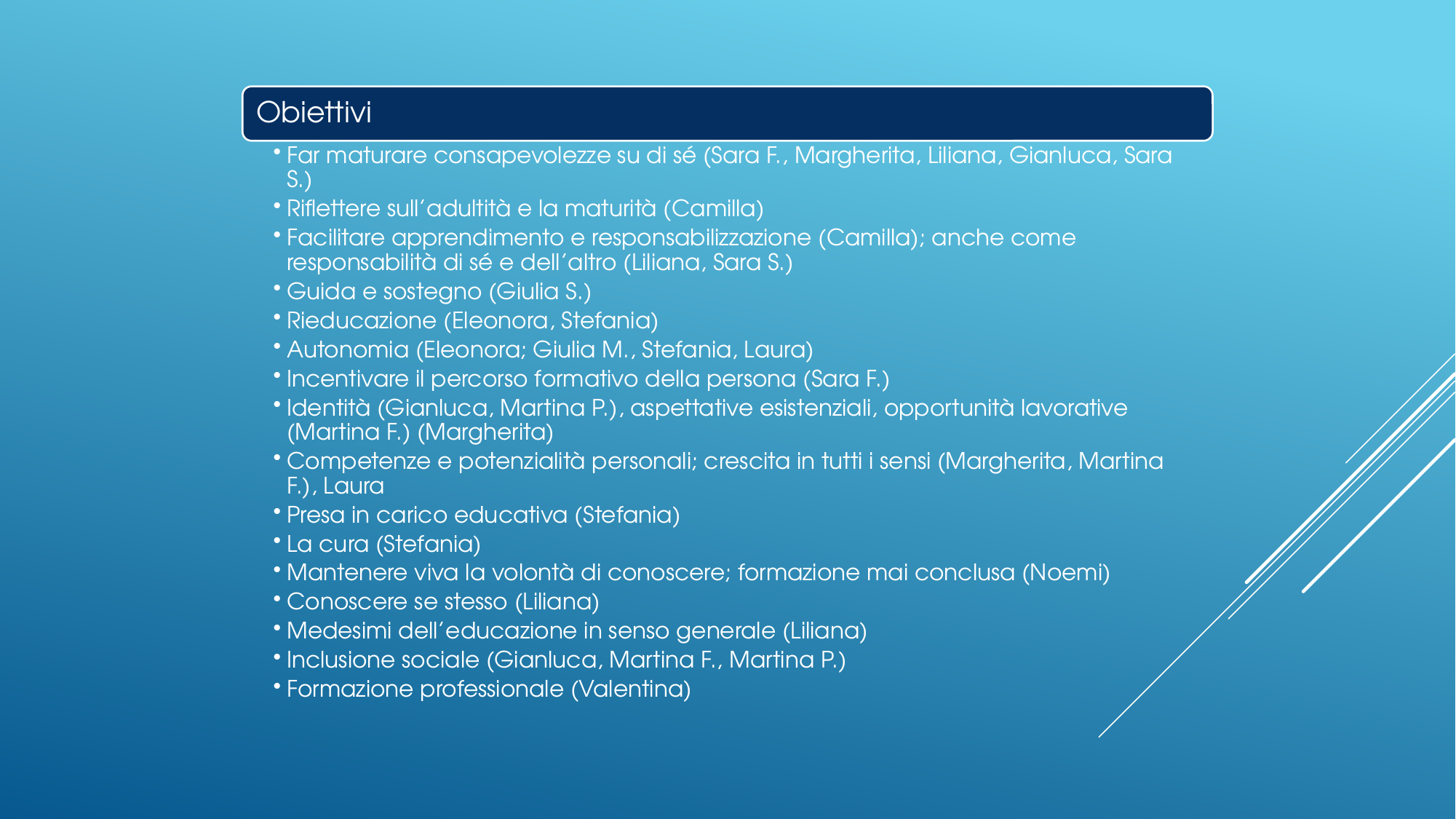

Obiettivi
Far maturare consapevolezze su di sé (Sara F., Margherita, Liliana, Gianluca, Sara S.)
Riflettere sull’adultità e la maturità (Camilla)
Facilitare apprendimento e responsabilizzazione (Camilla); anche come responsabilità di sé e dell’altro (Liliana, Sara S.)
Guida e sostegno (Giulia S.)
Rieducazione (Eleonora, Stefania)
Autonomia (Eleonora; Giulia M., Stefania, Laura)
Incentivare il percorso formativo della persona (Sara F.)
Identità (Gianluca, Martina P.), aspettative esistenziali, opportunità lavorative (Martina F.) (Margherita)
Competenze e potenzialità personali; crescita in tutti i sensi (Margherita, Martina F.), Laura
Presa in carico educativa (Stefania)
La cura (Stefania)
Mantenere viva la volontà di conoscere; formazione mai conclusa (Noemi)
Conoscere se stesso (Liliana)
Medesimi dell’educazione in senso generale (Liliana)
Inclusione sociale (Gianluca, Martina F., Martina P.)
Formazione professionale (Valentina)